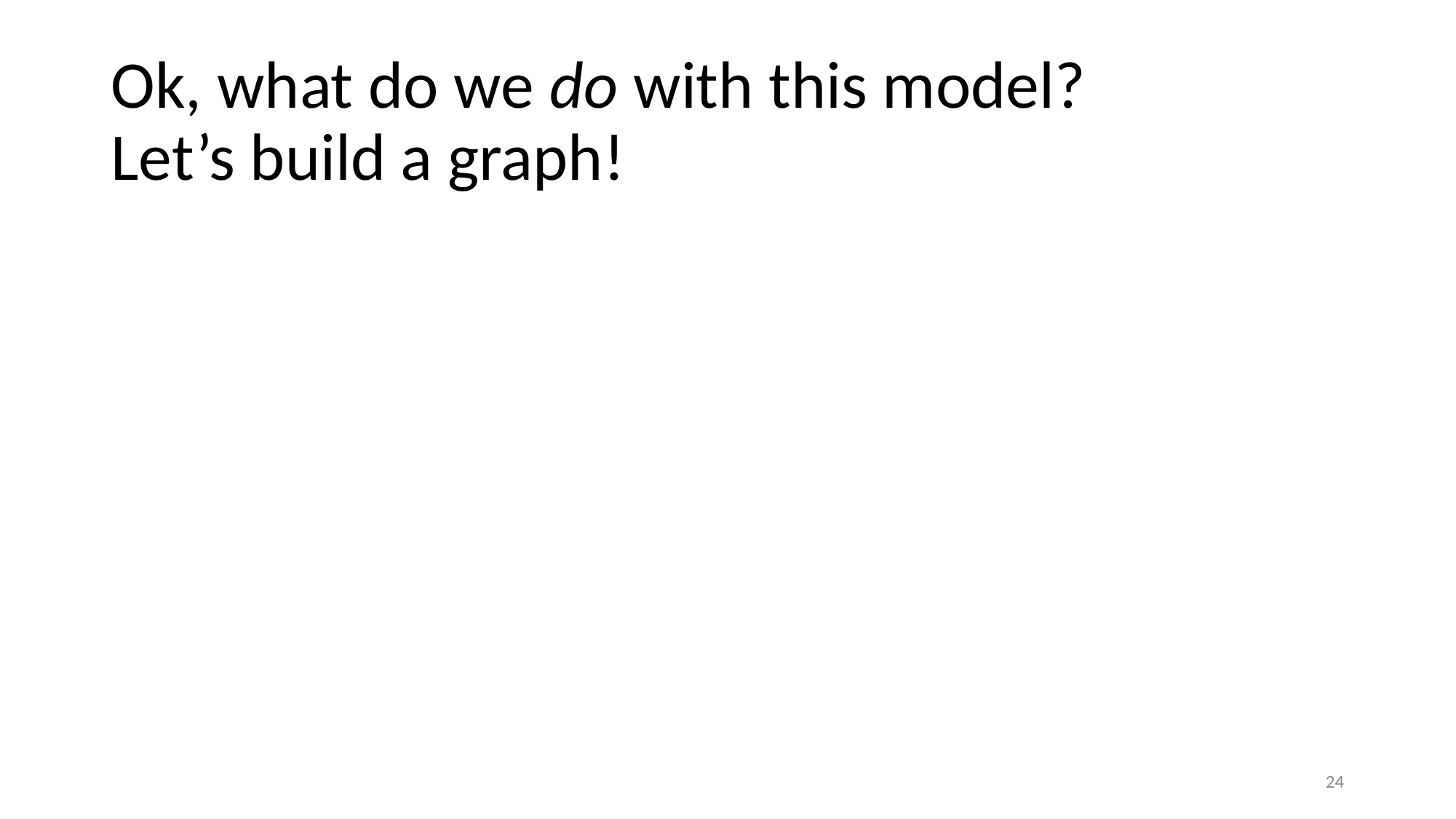

# Ok, what do we do with this model? Let’s build a graph!
24